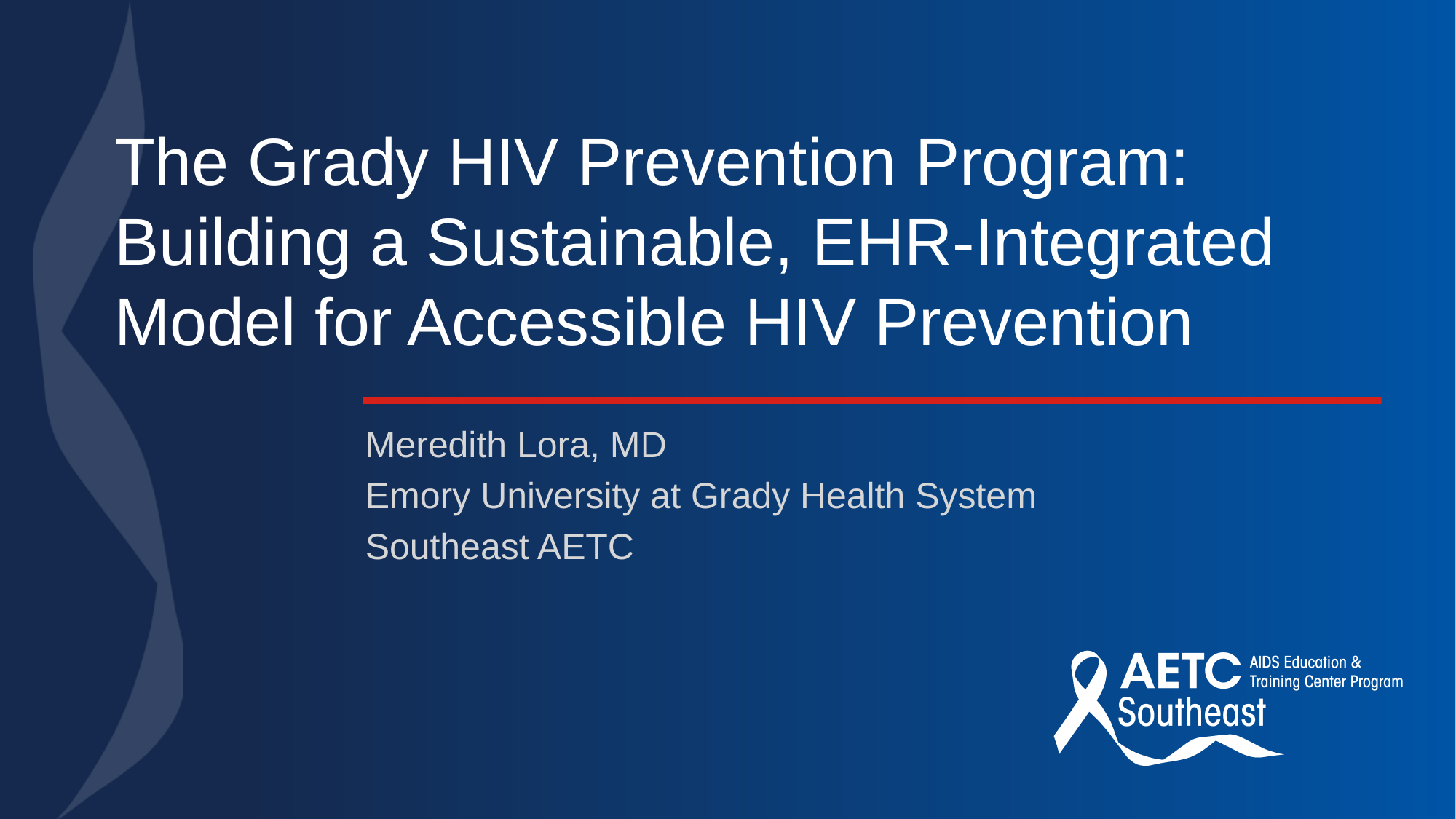

# The Grady HIV Prevention Program: Building a Sustainable, EHR-Integrated Model for Accessible HIV Prevention
Meredith Lora, MD
Emory University at Grady Health System
Southeast AETC